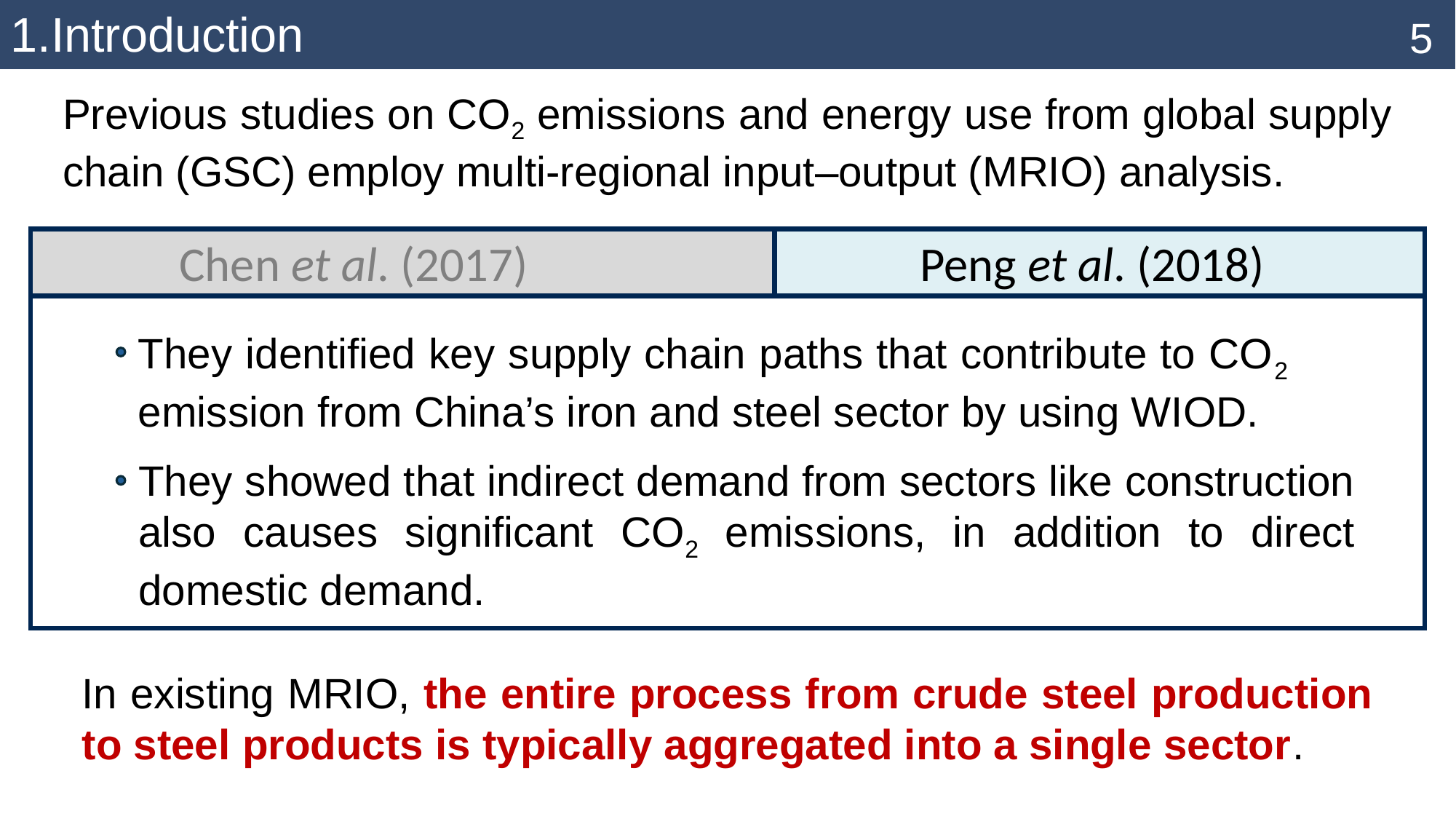

5
Previous studies on CO2 emissions and energy use from global supply chain (GSC) employ multi-regional input–output (MRIO) analysis.
Chen et al. (2017)
Peng et al. (2018)

They identified key supply chain paths that contribute to CO2 emission from China’s iron and steel sector by using WIOD.

They showed that indirect demand from sectors like construction also causes significant CO2 emissions, in addition to direct domestic demand.

In existing MRIO, the entire process from crude steel production to steel products is typically aggregated into a single sector.